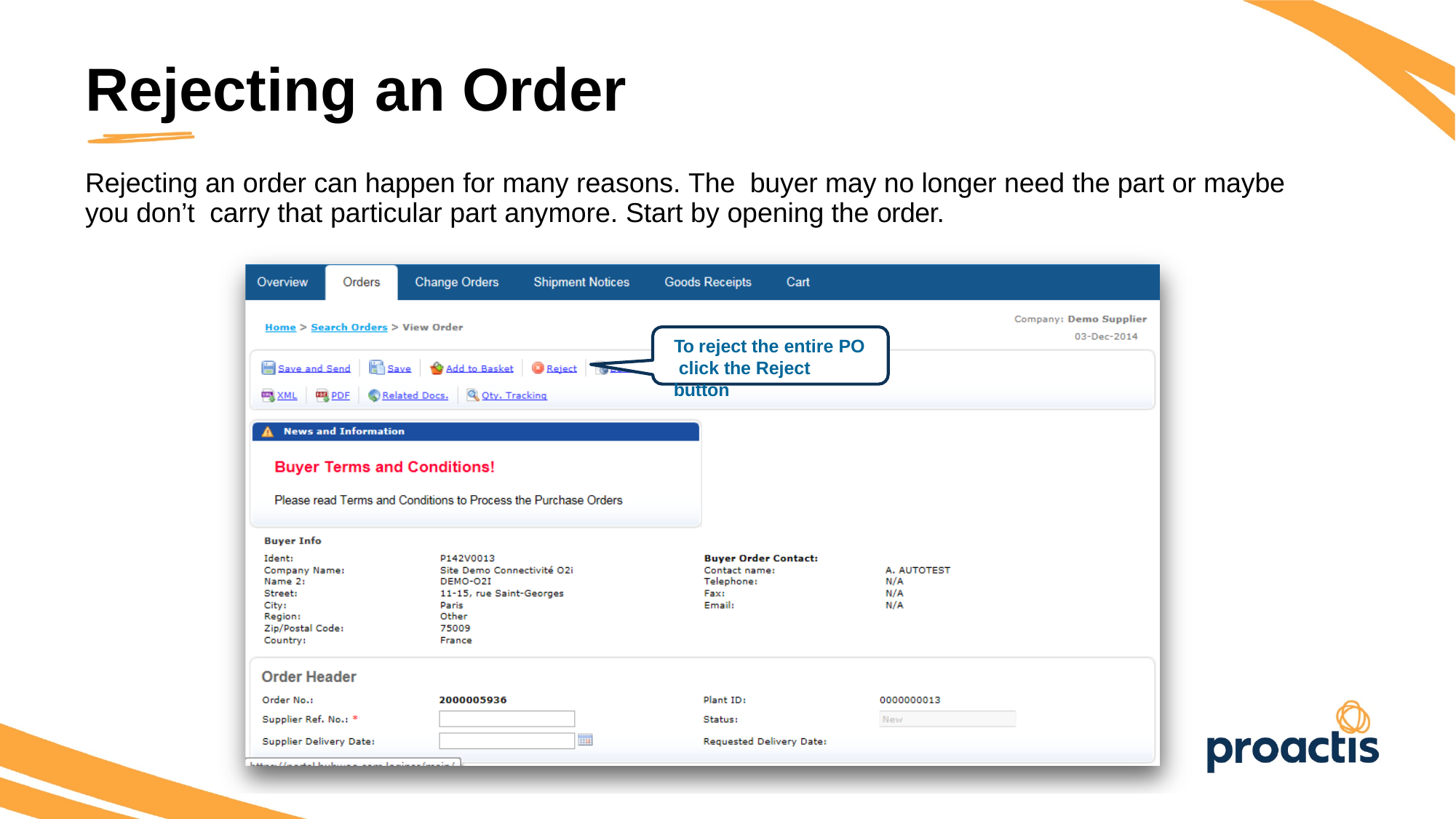

Rejecting an Order
Rejecting an order can happen for many reasons. The  buyer may no longer need the part or maybe you don’t  carry that particular part anymore. Start by opening the order.

To reject the entire PO  click the Reject button